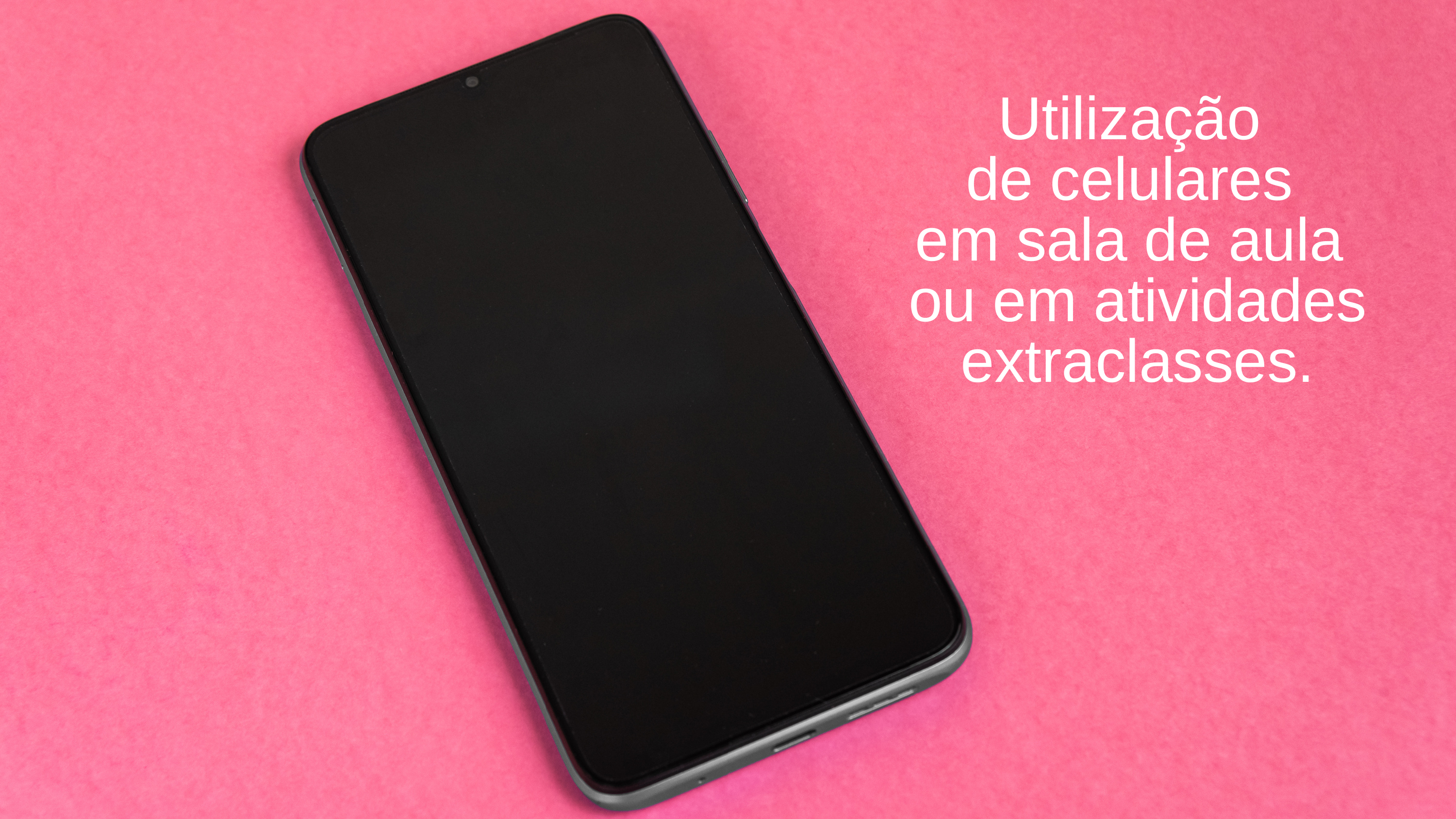

Utilização
de celulares
em sala de aula
ou em atividades extraclasses.